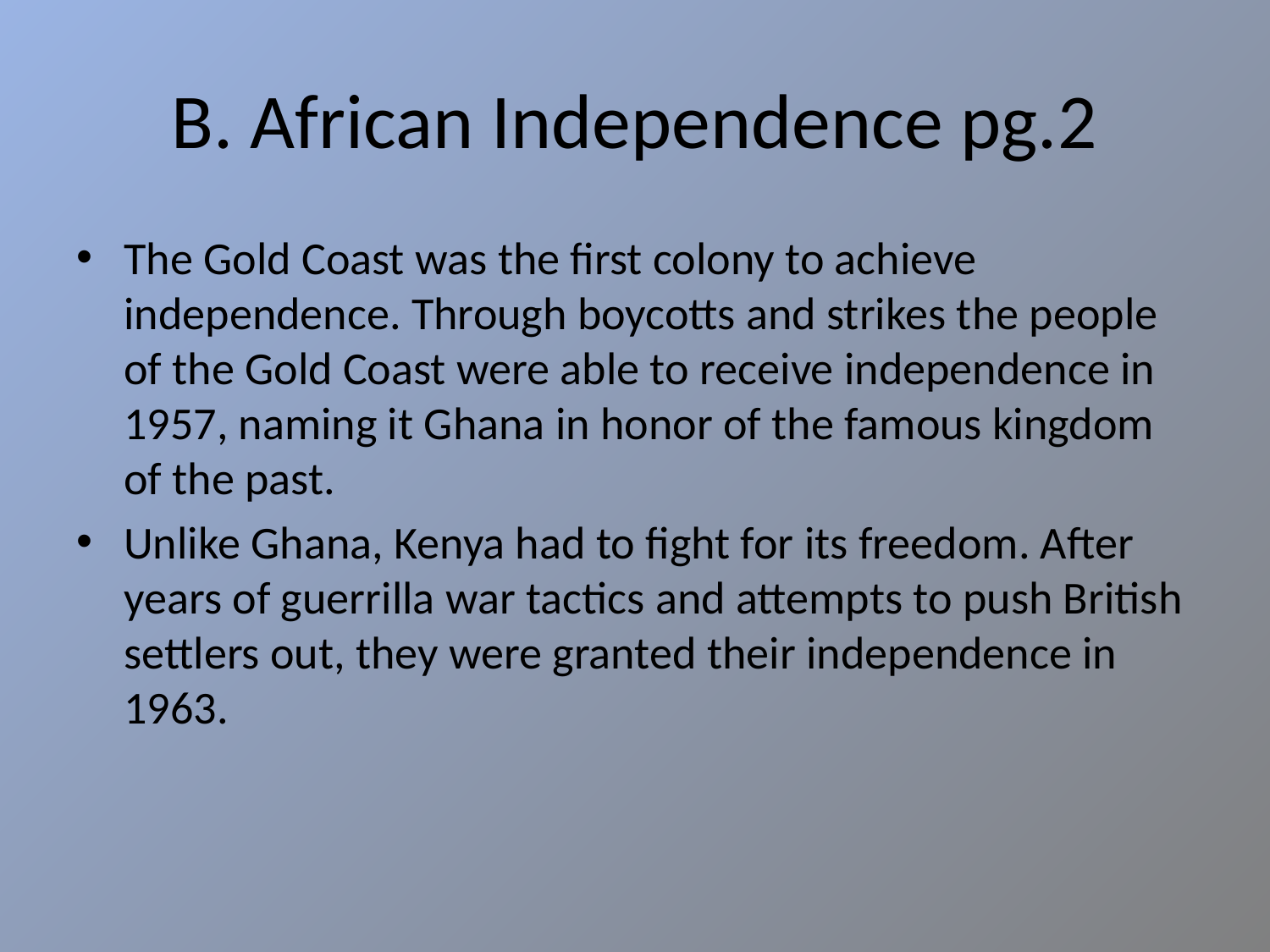

# B. African Independence pg.2
The Gold Coast was the first colony to achieve independence. Through boycotts and strikes the people of the Gold Coast were able to receive independence in 1957, naming it Ghana in honor of the famous kingdom of the past.
Unlike Ghana, Kenya had to fight for its freedom. After years of guerrilla war tactics and attempts to push British settlers out, they were granted their independence in 1963.